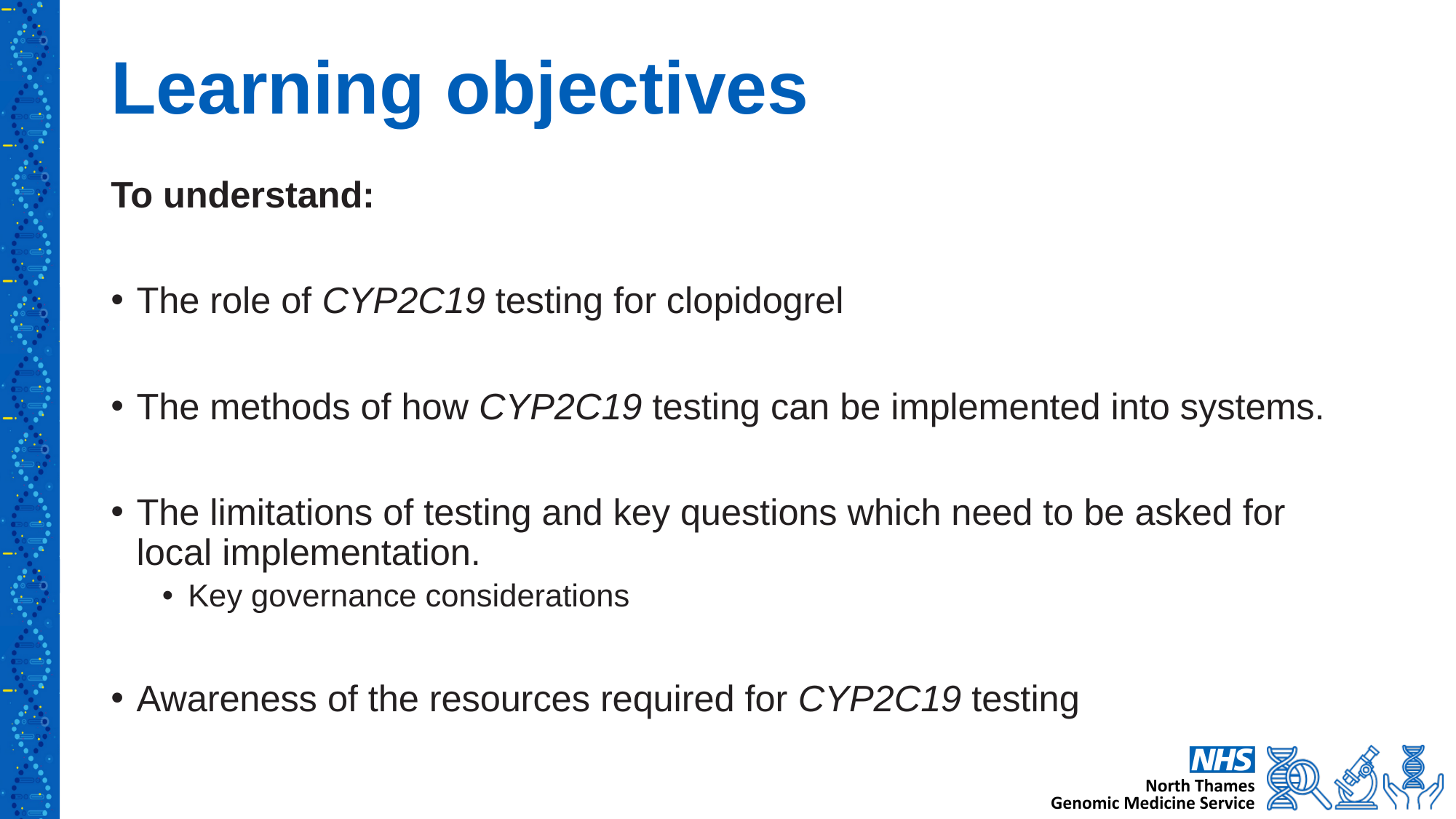

# Learning objectives
To understand:

The role of CYP2C19 testing for clopidogrel

The methods of how CYP2C19 testing can be implemented into systems.

The limitations of testing and key questions which need to be asked for local implementation.
Key governance considerations

Awareness of the resources required for CYP2C19 testing